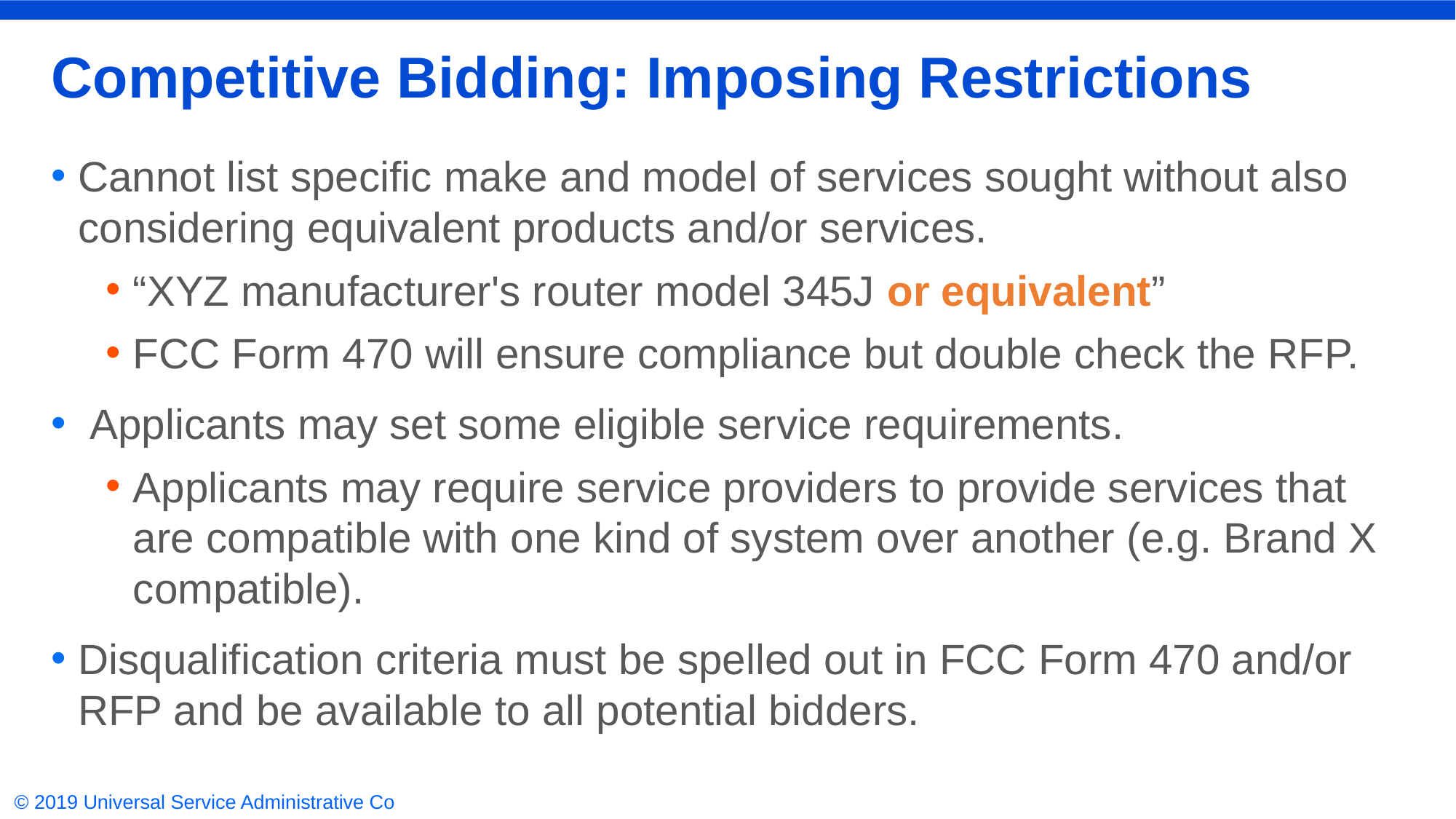

# Competitive Bidding: Imposing Restrictions
Cannot list specific make and model of services sought without also considering equivalent products and/or services.
“XYZ manufacturer's router model 345J or equivalent”
FCC Form 470 will ensure compliance but double check the RFP.
 Applicants may set some eligible service requirements.
Applicants may require service providers to provide services that are compatible with one kind of system over another (e.g. Brand X compatible).
Disqualification criteria must be spelled out in FCC Form 470 and/or RFP and be available to all potential bidders.

© 2019 Universal Service Administrative Co